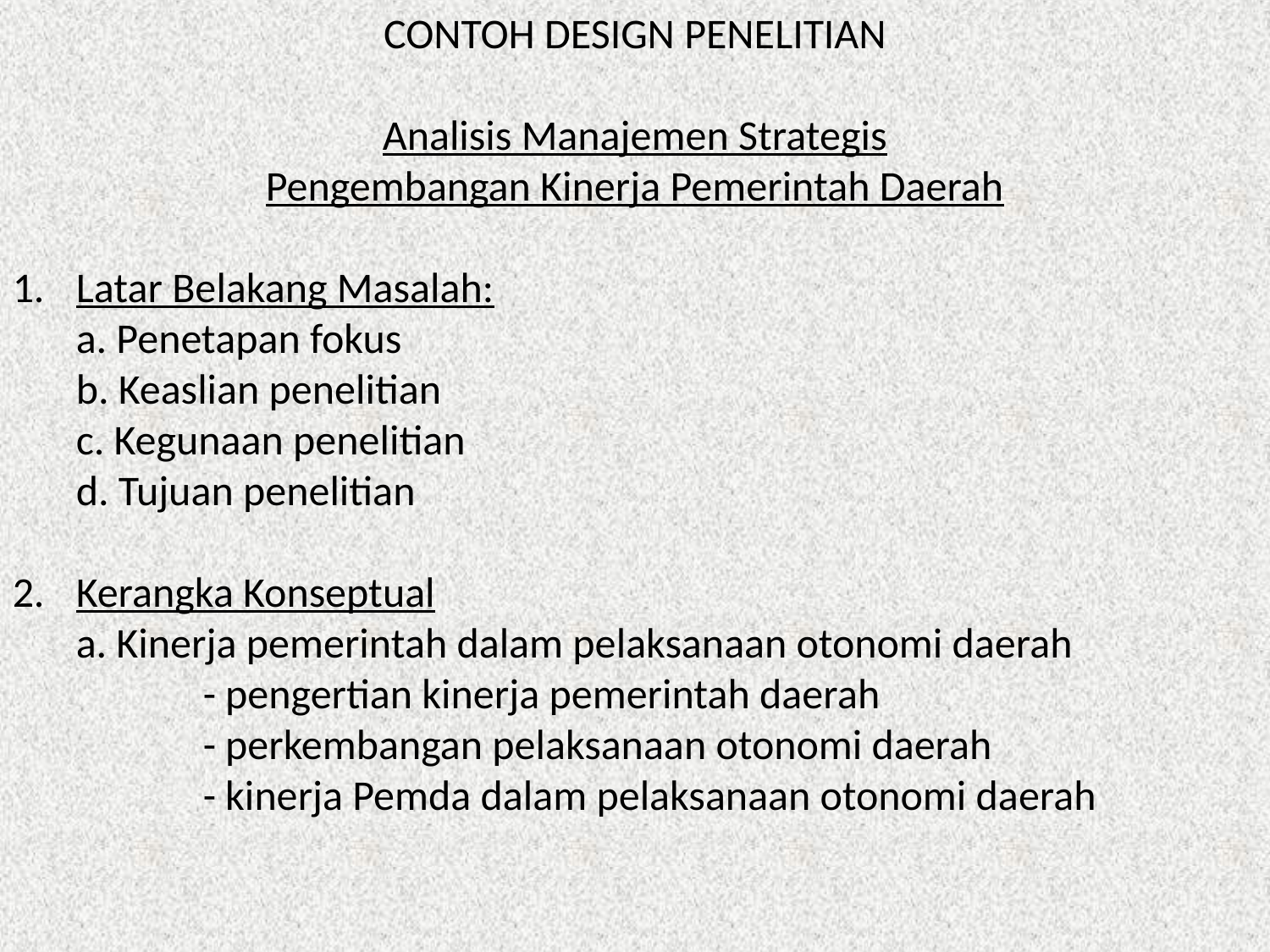

CONTOH DESIGN PENELITIAN

Analisis Manajemen Strategis
Pengembangan Kinerja Pemerintah Daerah

Latar Belakang Masalah:
	a. Penetapan fokus
	b. Keaslian penelitian
	c. Kegunaan penelitian
	d. Tujuan penelitian

Kerangka Konseptual
	a. Kinerja pemerintah dalam pelaksanaan otonomi daerah
		- pengertian kinerja pemerintah daerah
		- perkembangan pelaksanaan otonomi daerah
		- kinerja Pemda dalam pelaksanaan otonomi daerah